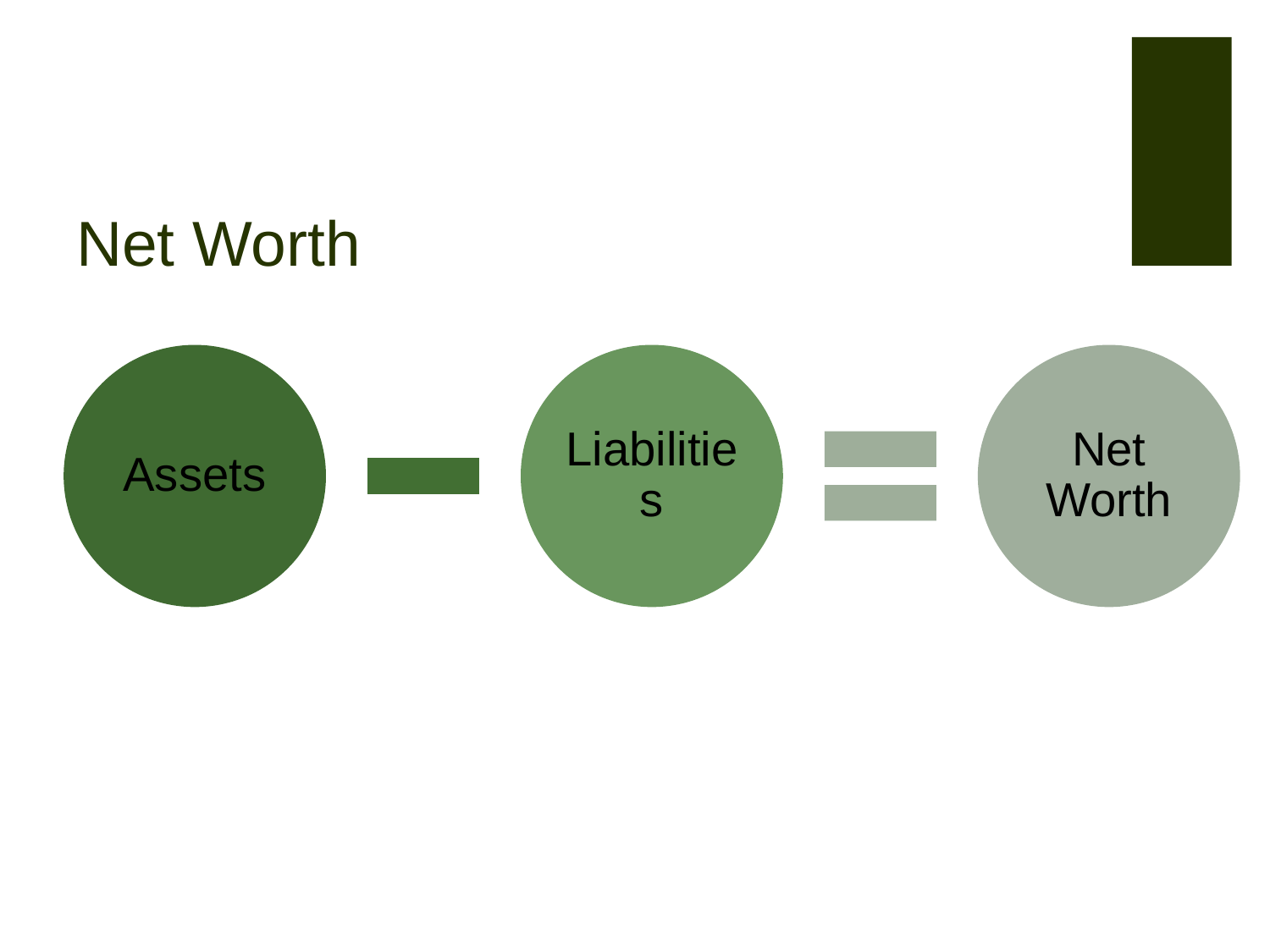

Assets

Liabilities

Net Worth
# Net Worth